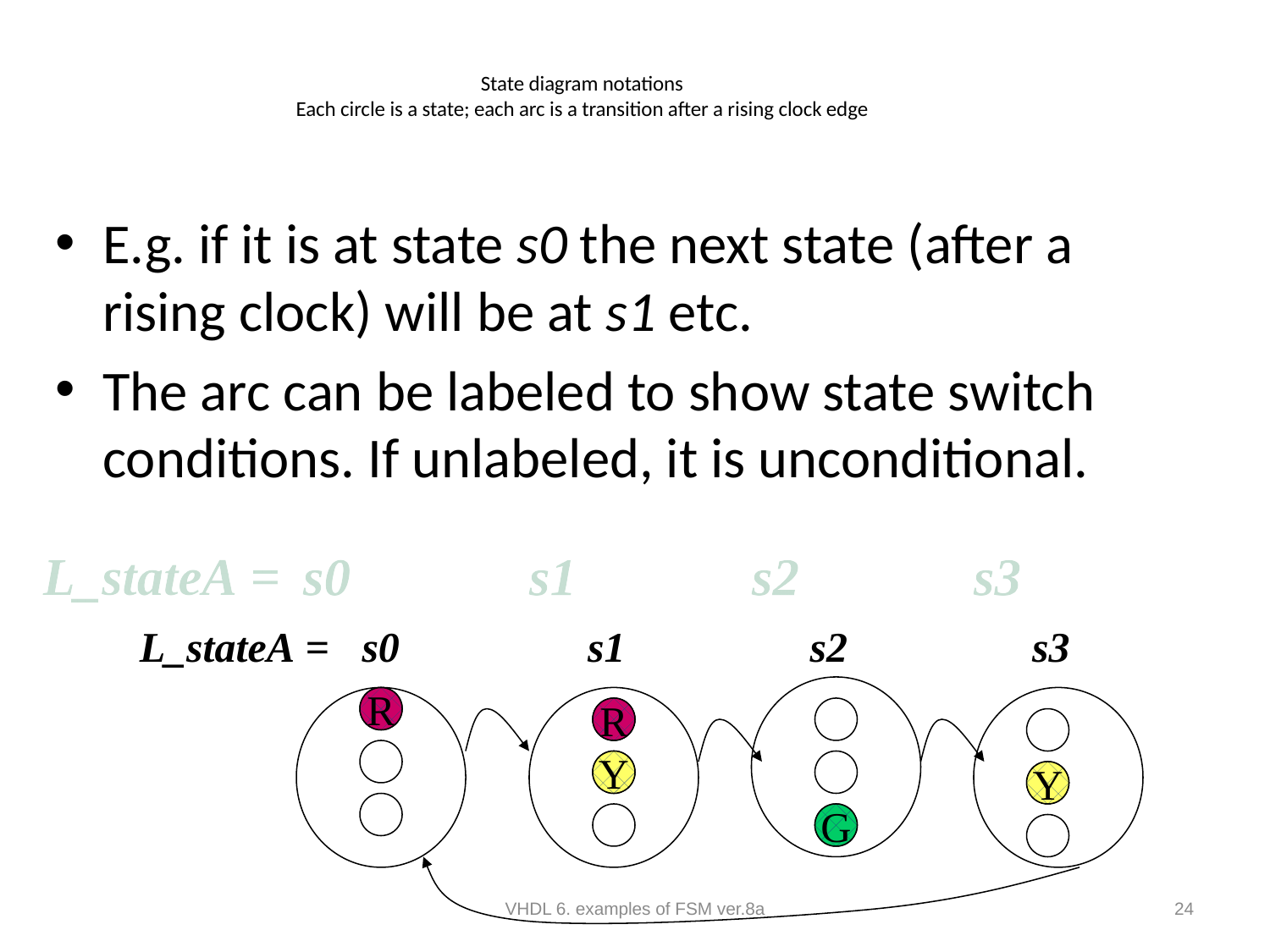

# State diagram notations Each circle is a state; each arc is a transition after a rising clock edge
E.g. if it is at state s0 the next state (after a rising clock) will be at s1 etc.
The arc can be labeled to show state switch conditions. If unlabeled, it is unconditional.
L_stateA =
s0
s1
s2
s3

R

R

Y

Y

G

VHDL 6. examples of FSM ver.8a
24